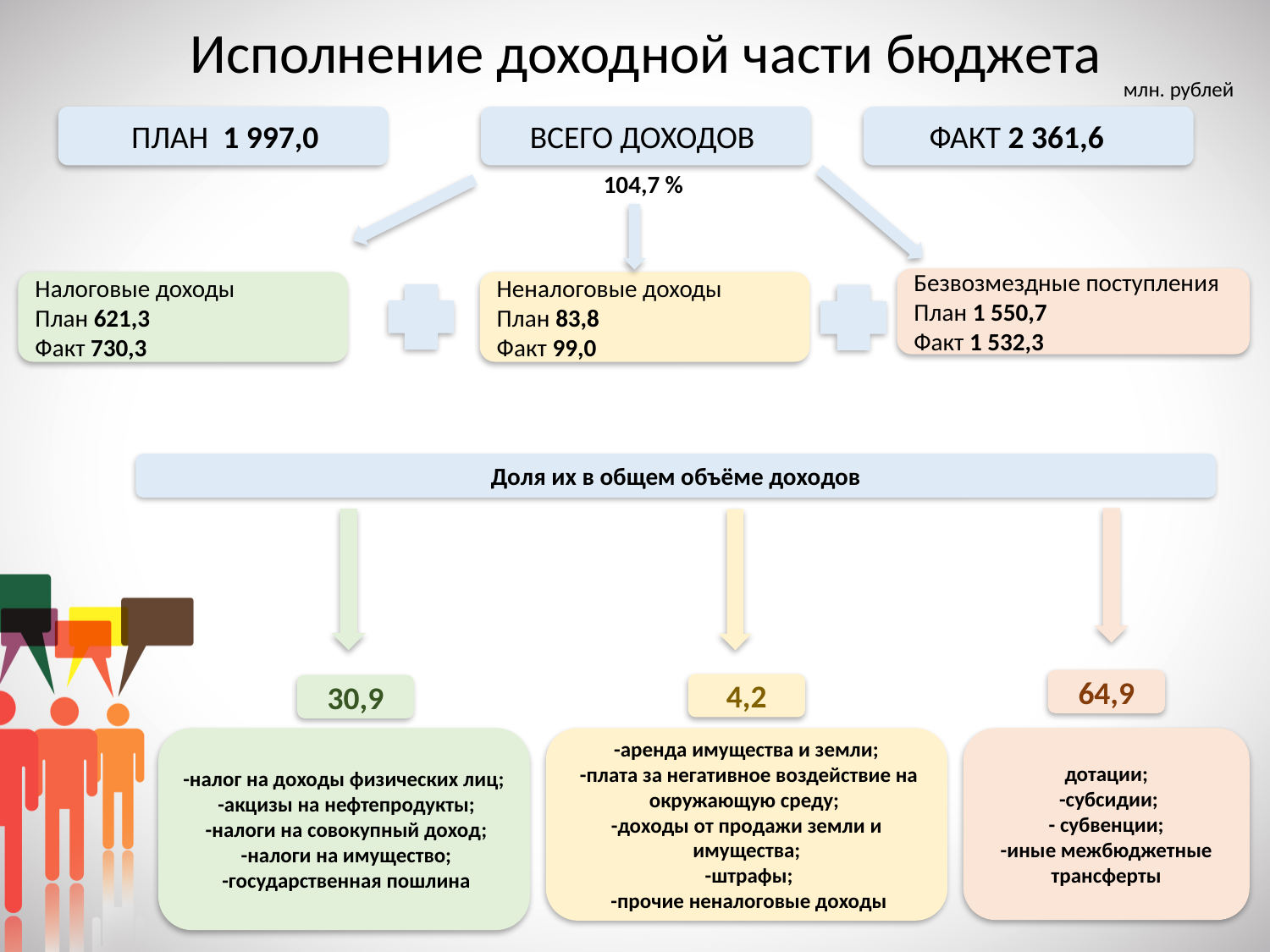

# Исполнение доходной части бюджета
млн. рублей
       ФАКТ 2 361,6
        ПЛАН  1 997,0
ВСЕГО ДОХОДОВ
104,7 %

Безвозмездные поступления
План 1 550,7
Факт 1 532,3
Налоговые доходы
План 621,3
Факт 730,3
Неналоговые доходы
План 83,8
Факт 99,0

Доля их в общем объёме доходов

64,9
4,2
30,9
-налог на доходы физических лиц;
 -акцизы на нефтепродукты;
 -налоги на совокупный доход;
 -налоги на имущество;
 -государственная пошлина
-аренда имущества и земли;
 -плата за негативное воздействие на окружающую среду;
-доходы от продажи земли и имущества;
 -штрафы;
 -прочие неналоговые доходы
дотации;
 -субсидии;
 - субвенции;
-иные межбюджетные трансферты